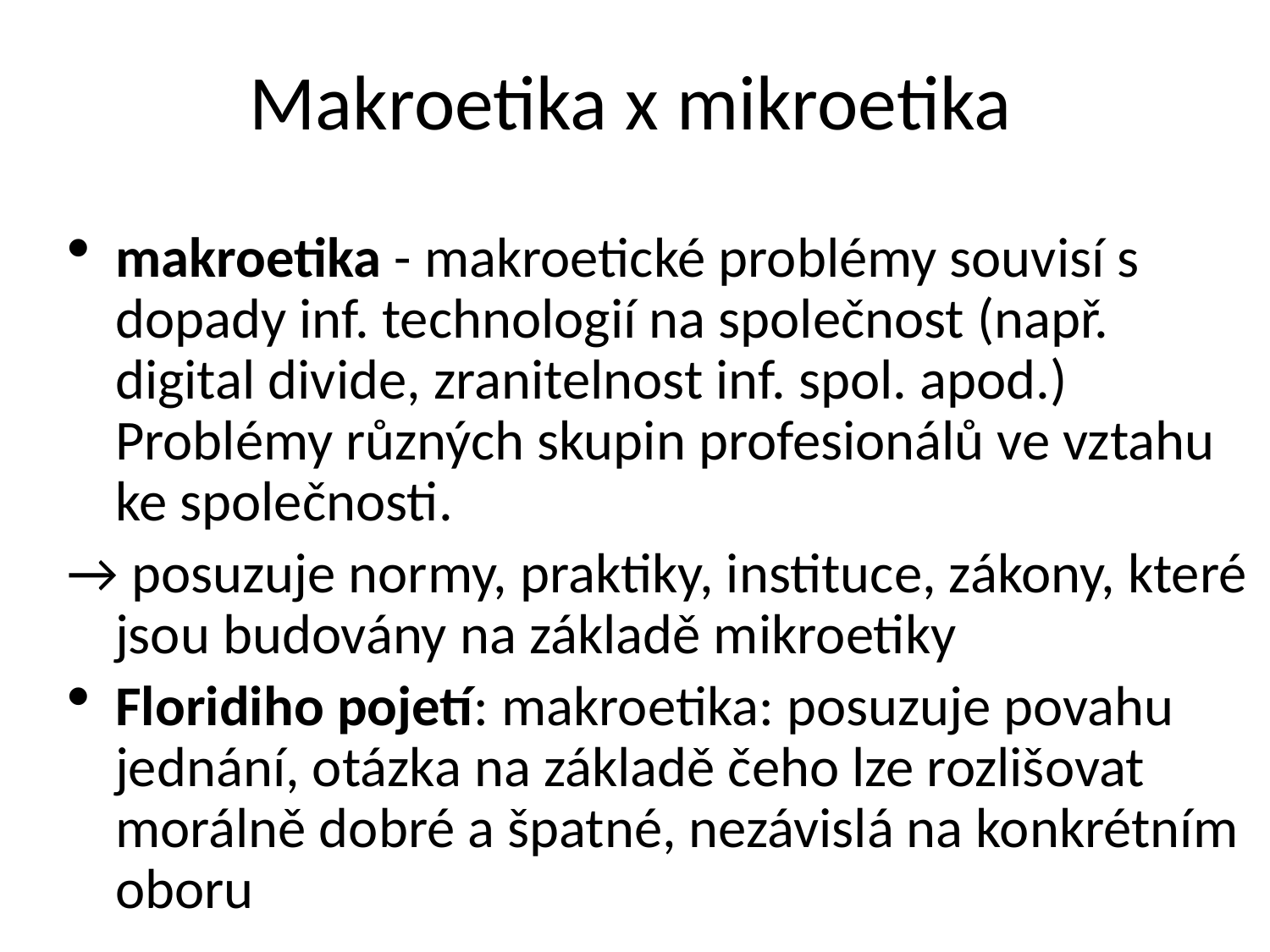

# Makroetika x mikroetika
makroetika - makroetické problémy souvisí s dopady inf. technologií na společnost (např. digital divide, zranitelnost inf. spol. apod.) Problémy různých skupin profesionálů ve vztahu ke společnosti.
→ posuzuje normy, praktiky, instituce, zákony, které jsou budovány na základě mikroetiky
Floridiho pojetí: makroetika: posuzuje povahu jednání, otázka na základě čeho lze rozlišovat morálně dobré a špatné, nezávislá na konkrétním oboru